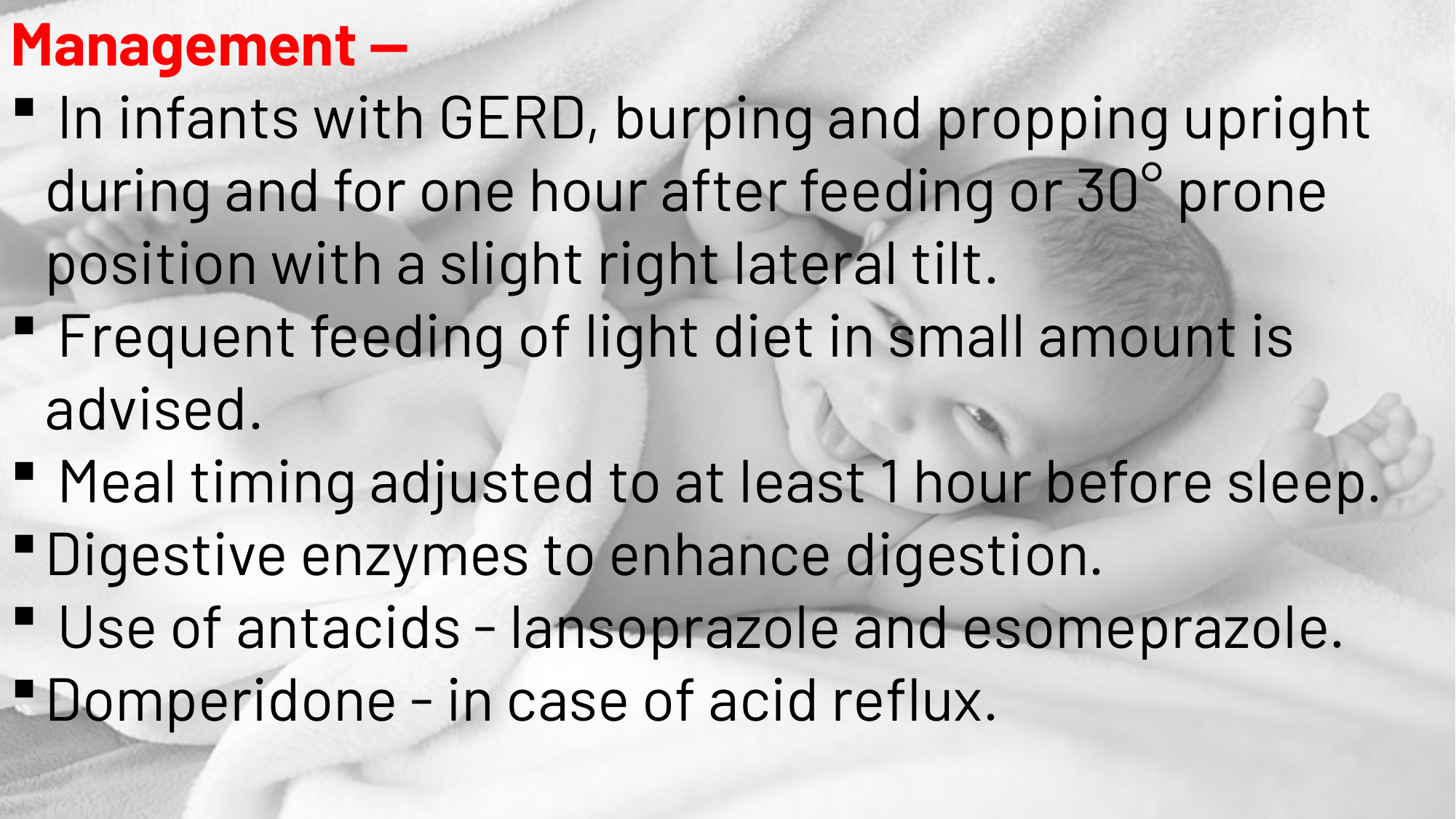

Management —
 In infants with GERD, burping and propping upright during and for one hour after feeding or 30° prone position with a slight right lateral tilt.
 Frequent feeding of light diet in small amount is advised.
 Meal timing adjusted to at least 1 hour before sleep.
Digestive enzymes to enhance digestion.
 Use of antacids - lansoprazole and esomeprazole.
Domperidone - in case of acid reflux.